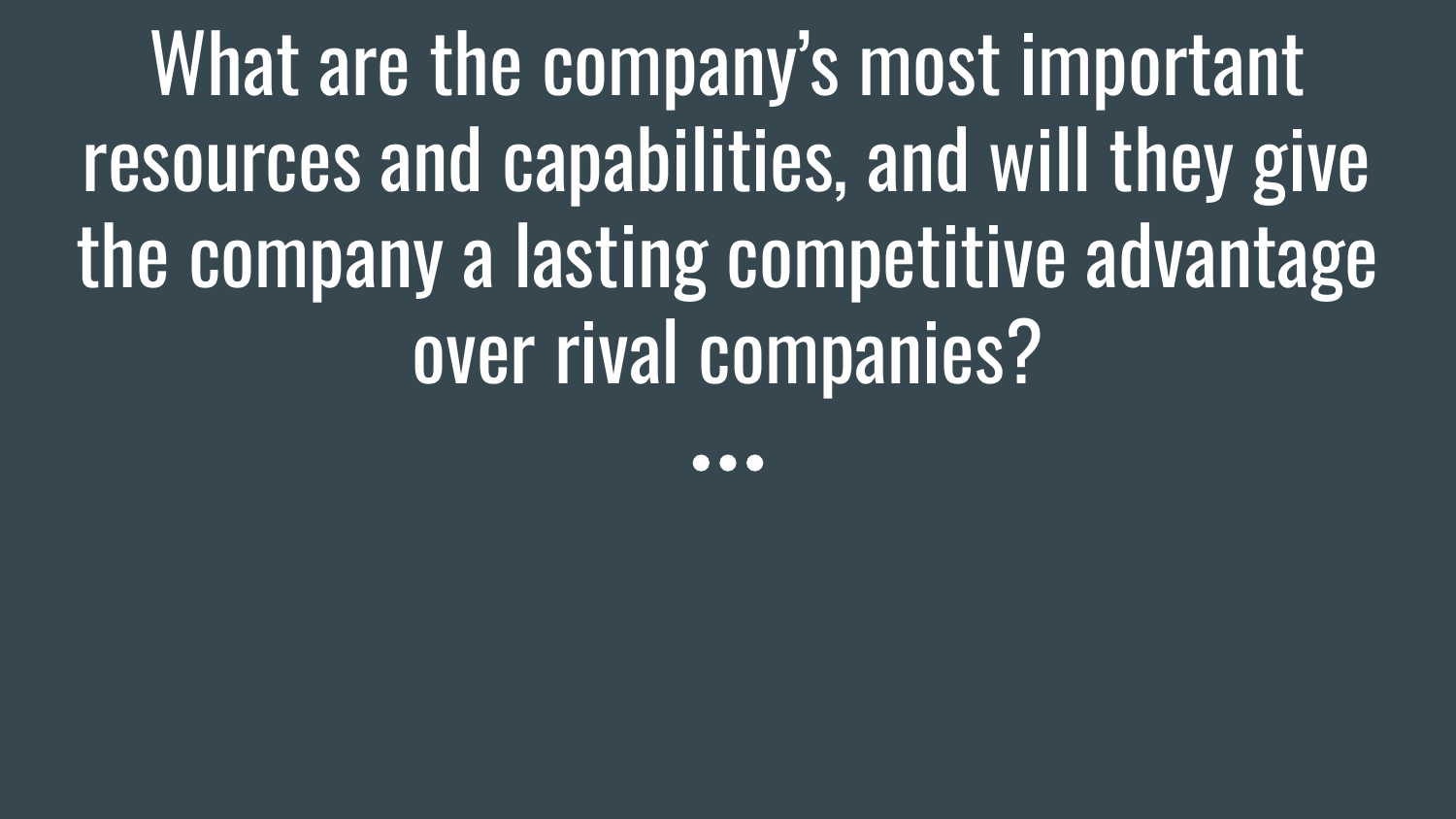

# What are the company’s most important resources and capabilities, and will they give the company a lasting competitive advantage over rival companies?